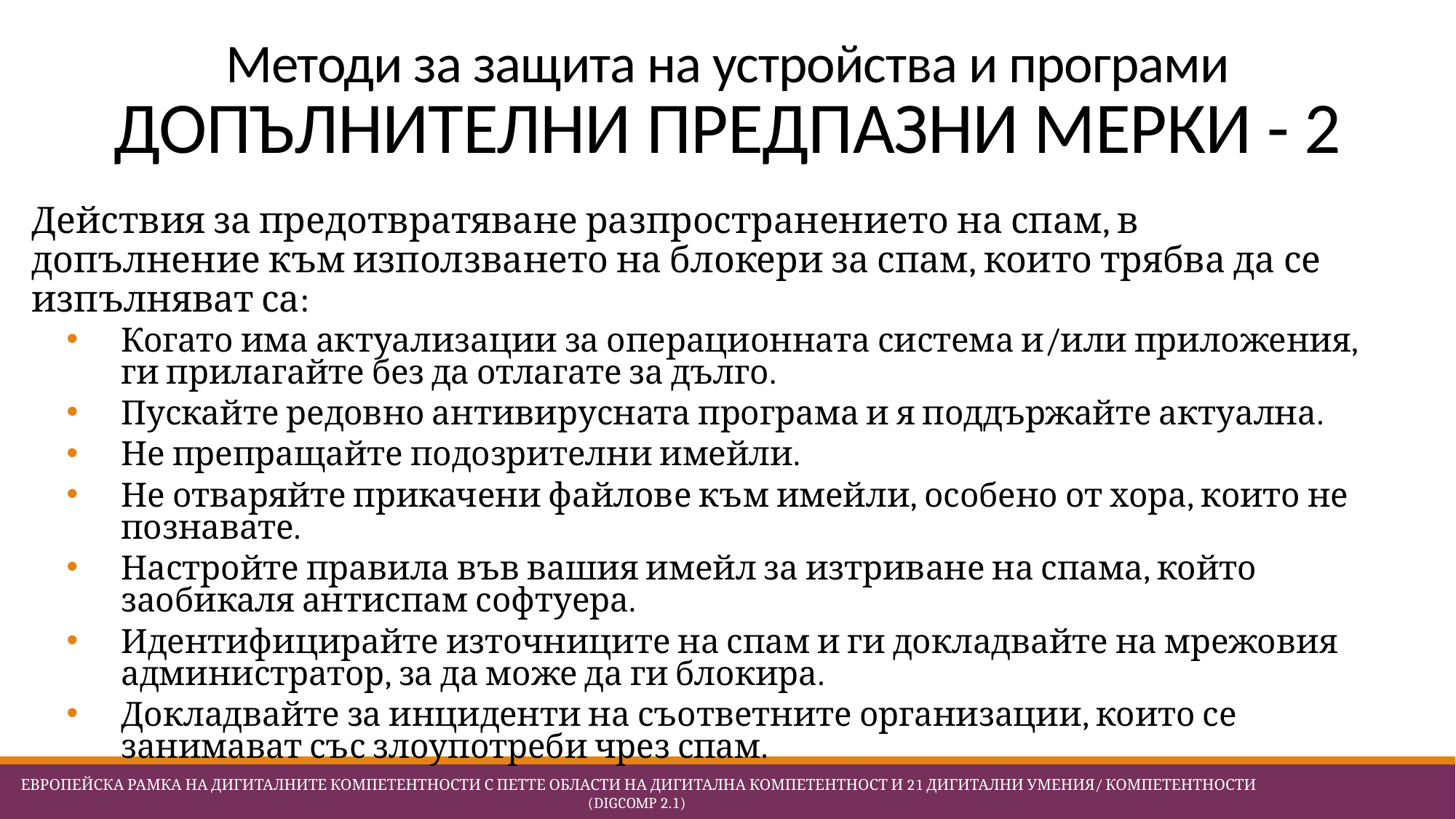

# Методи за защита на устройства и програми ДОПЪЛНИТЕЛНИ ПРЕДПАЗНИ МЕРКИ - 2
Действия за предотвратяване разпространението на спам, в допълнение към използването на блокери за спам, които трябва да се изпълняват са:
Когато има актуализации за операционната система и/или приложения, ги прилагайте без да отлагате за дълго.
Пускайте редовно антивирусната програма и я поддържайте актуална.
Не препращайте подозрителни имейли.
Не отваряйте прикачени файлове към имейли, особено от хора, които не познавате.
Настройте правила във вашия имейл за изтриване на спама, който заобикаля антиспам софтуера.
Идентифицирайте източниците на спам и ги докладвайте на мрежовия администратор, за да може да ги блокира.
Докладвайте за инциденти на съответните организации, които се занимават със злоупотреби чрез спам.
 Европейска Рамка на дигиталните компетентности с петте области на дигитална компетентност и 21 дигитални умения/ компетентности (DigComp 2.1)